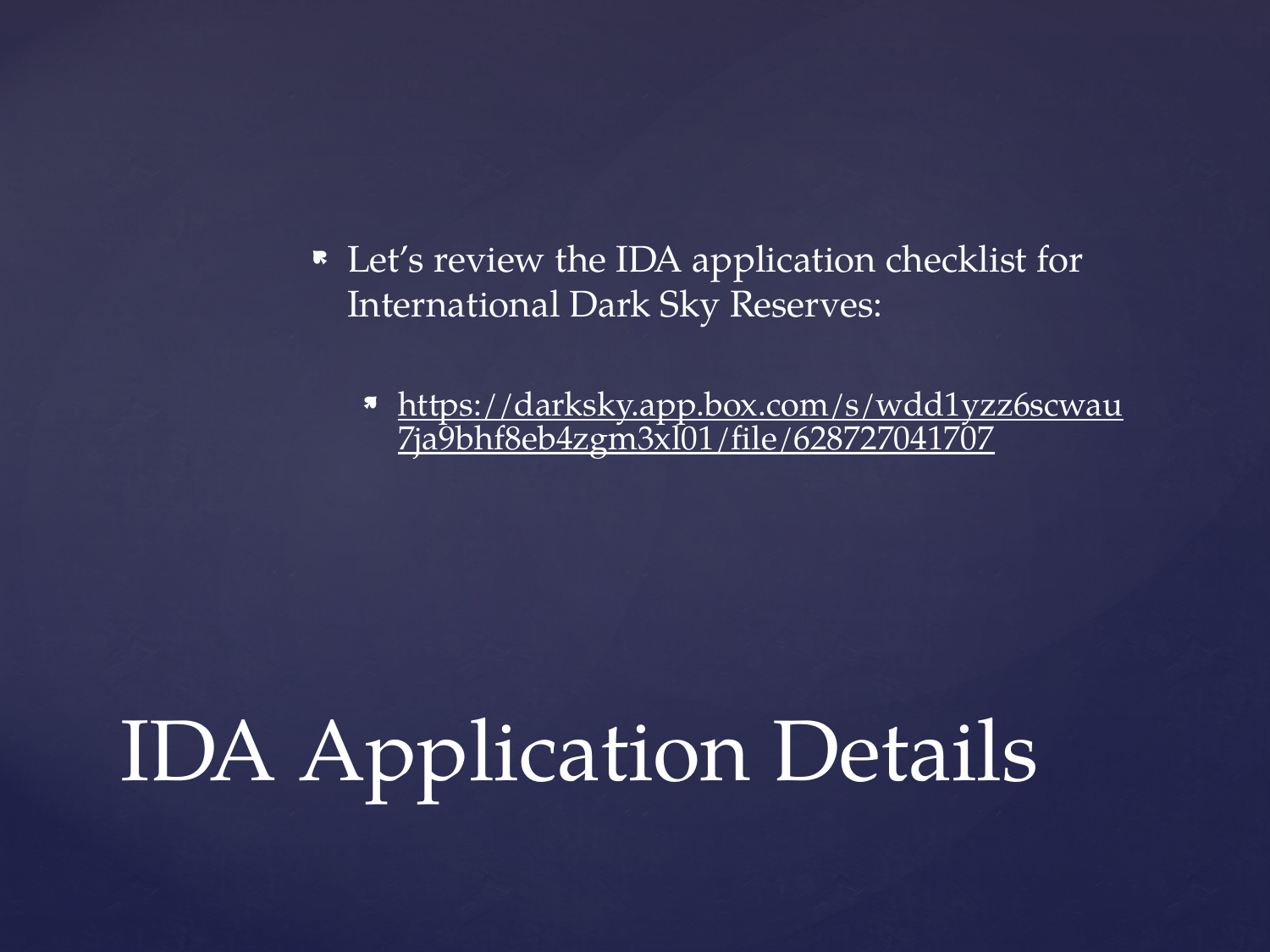

Let’s review the IDA application checklist for International Dark Sky Reserves:

https://darksky.app.box.com/s/wdd1yzz6scwau7ja9bhf8eb4zgm3xl01/file/628727041707
# IDA Application Details